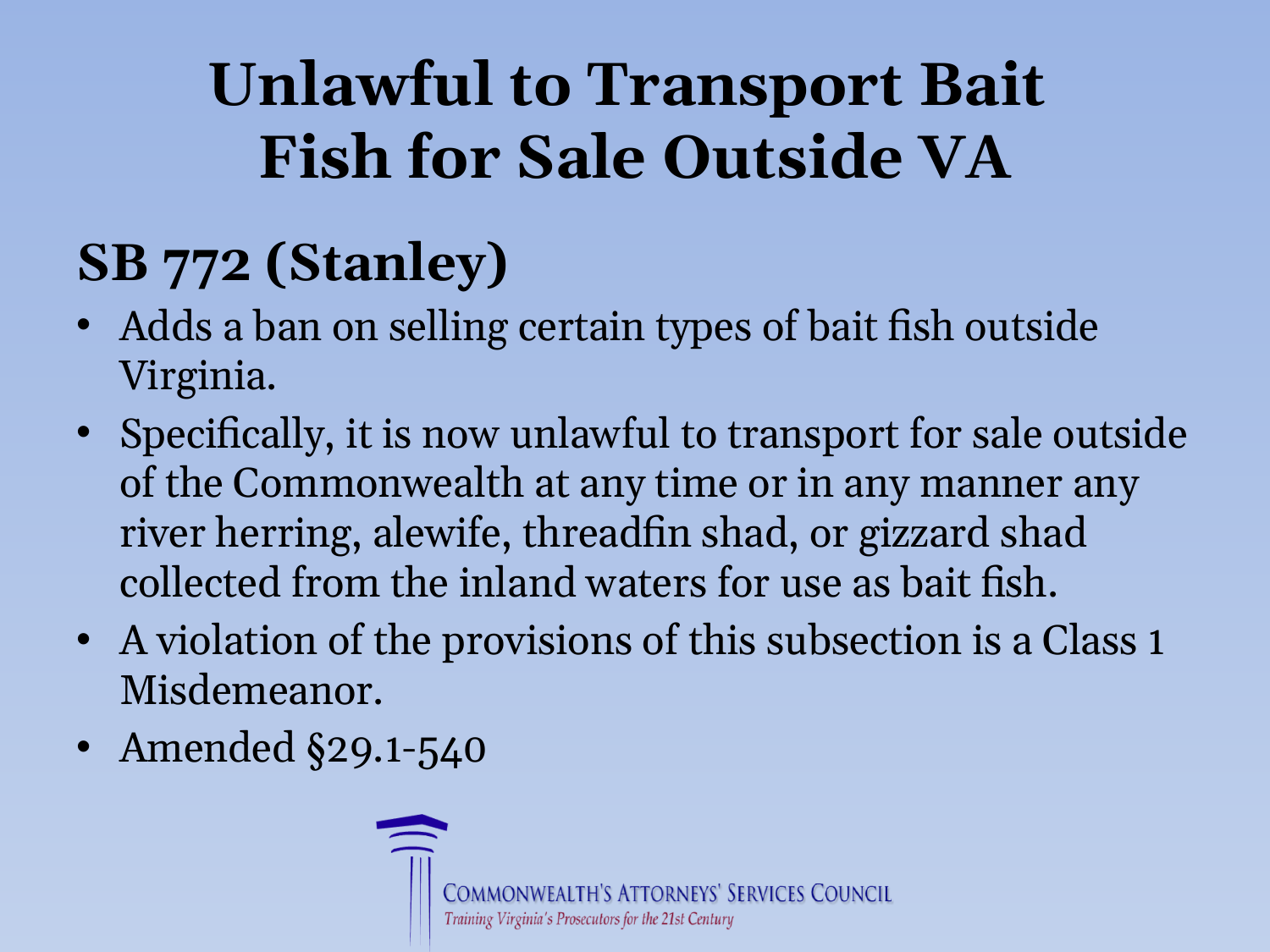

# Unlawful to Transport Bait Fish for Sale Outside VA
SB 772 (Stanley)
Adds a ban on selling certain types of bait fish outside Virginia.
Specifically, it is now unlawful to transport for sale outside of the Commonwealth at any time or in any manner any river herring, alewife, threadfin shad, or gizzard shad collected from the inland waters for use as bait fish.
A violation of the provisions of this subsection is a Class 1 Misdemeanor.
Amended §29.1-540